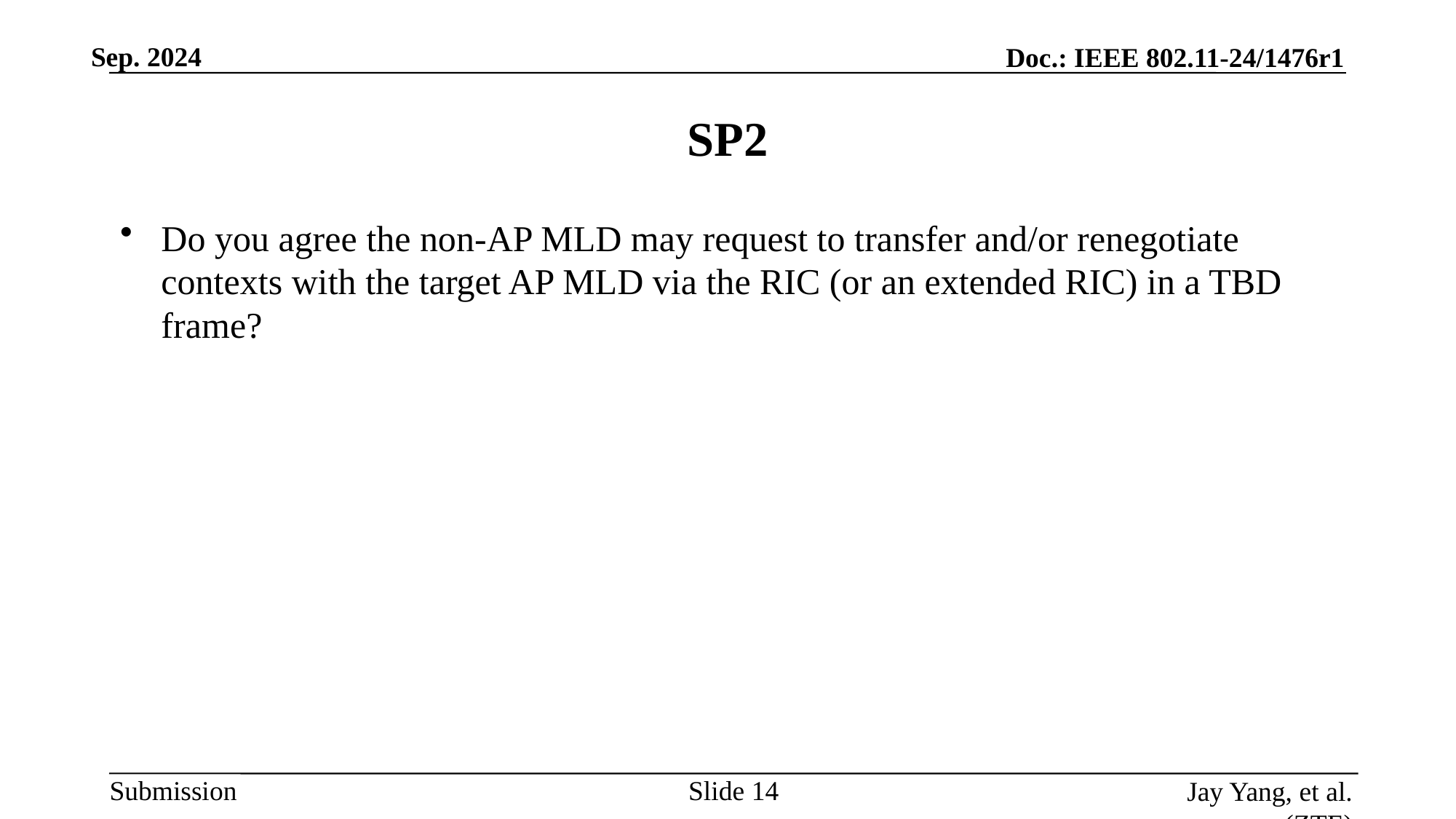

# SP2
Do you agree the non-AP MLD may request to transfer and/or renegotiate contexts with the target AP MLD via the RIC (or an extended RIC) in a TBD frame?
Slide 14
Jay Yang, et al. (ZTE)